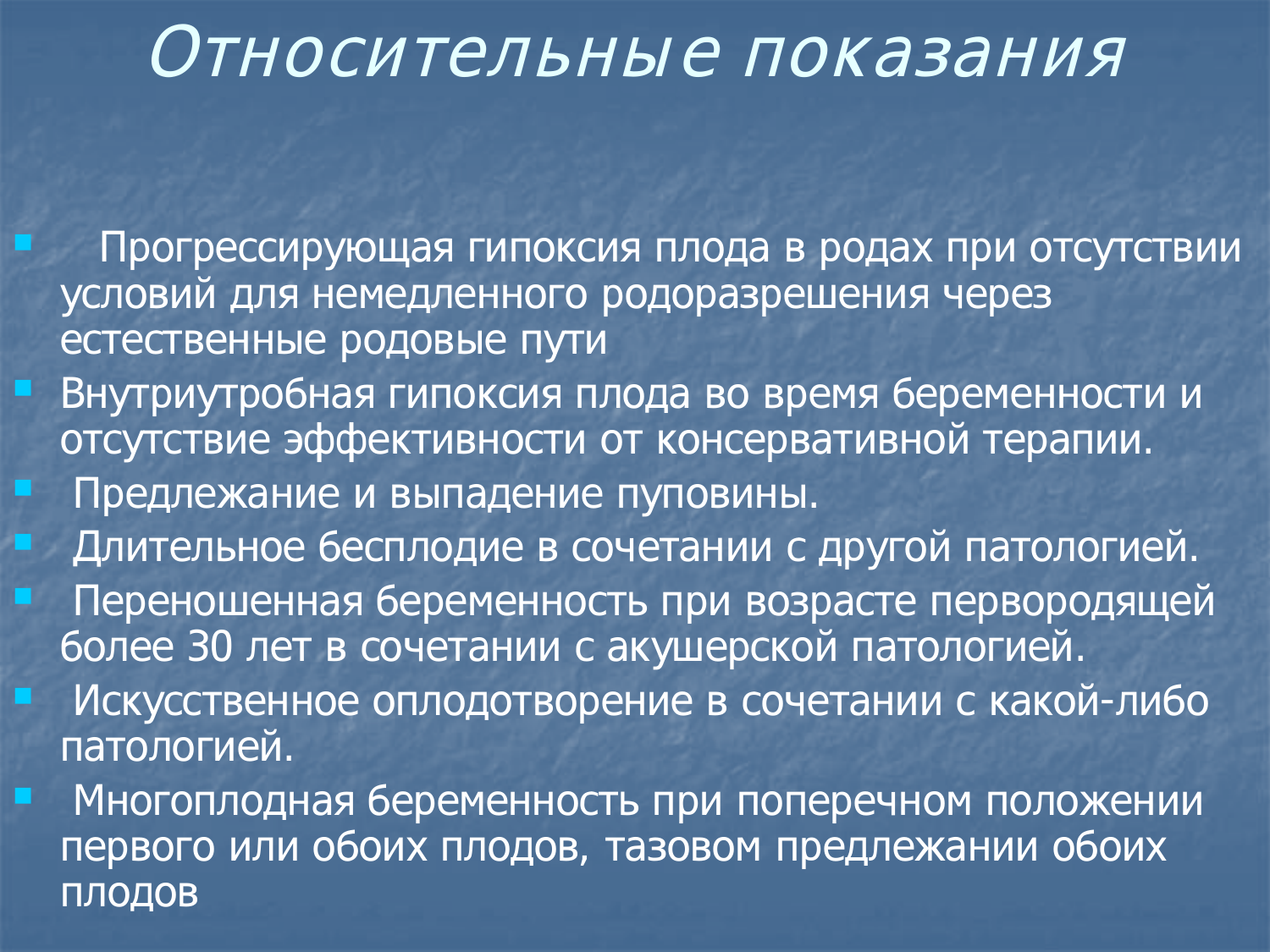

# Относительные показания

   Прогрессирующая гипоксия плода в родах при отсутствии условий для немедленного родоразрешения через естественные родовые пути
Внутриутробная гипоксия плода во время беременности и отсутствие эффективности от консервативной терапии.
 Предлежание и выпадение пуповины.
 Длительное бесплодие в сочетании с другой патологией.
 Переношенная беременность при возрасте первородящей более 30 лет в сочетании с акушерской патологией.
 Искусственное оплодотворение в сочетании с какой-либо патологией.
 Многоплодная беременность при поперечном положении первого или обоих плодов, тазовом предлежании обоих плодов